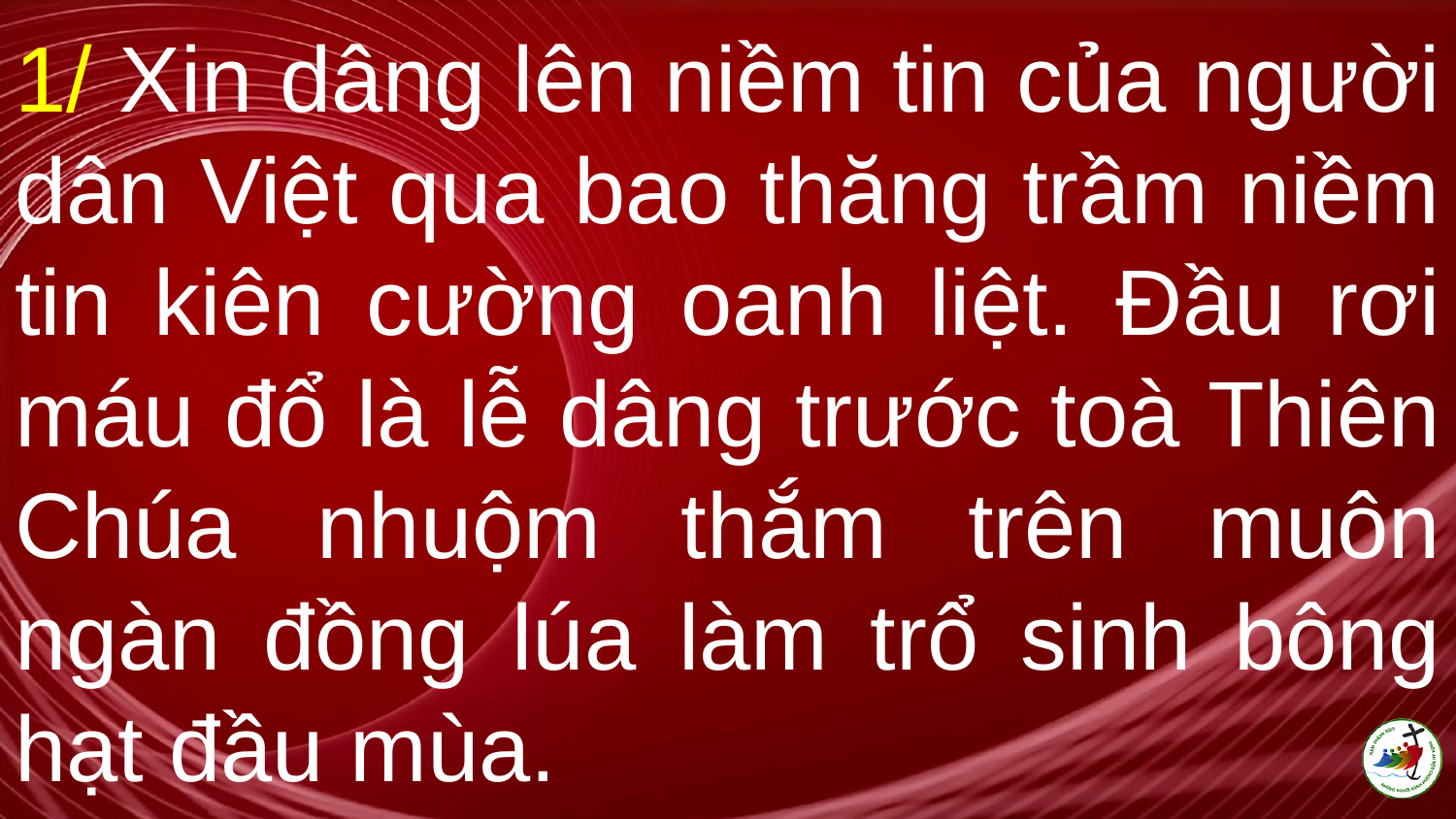

# 1/ Xin dâng lên niềm tin của người dân Việt qua bao thăng trầm niềm tin kiên cường oanh liệt. Đầu rơi máu đổ là lễ dâng trước toà Thiên Chúa nhuộm thắm trên muôn ngàn đồng lúa làm trổ sinh bông hạt đầu mùa.